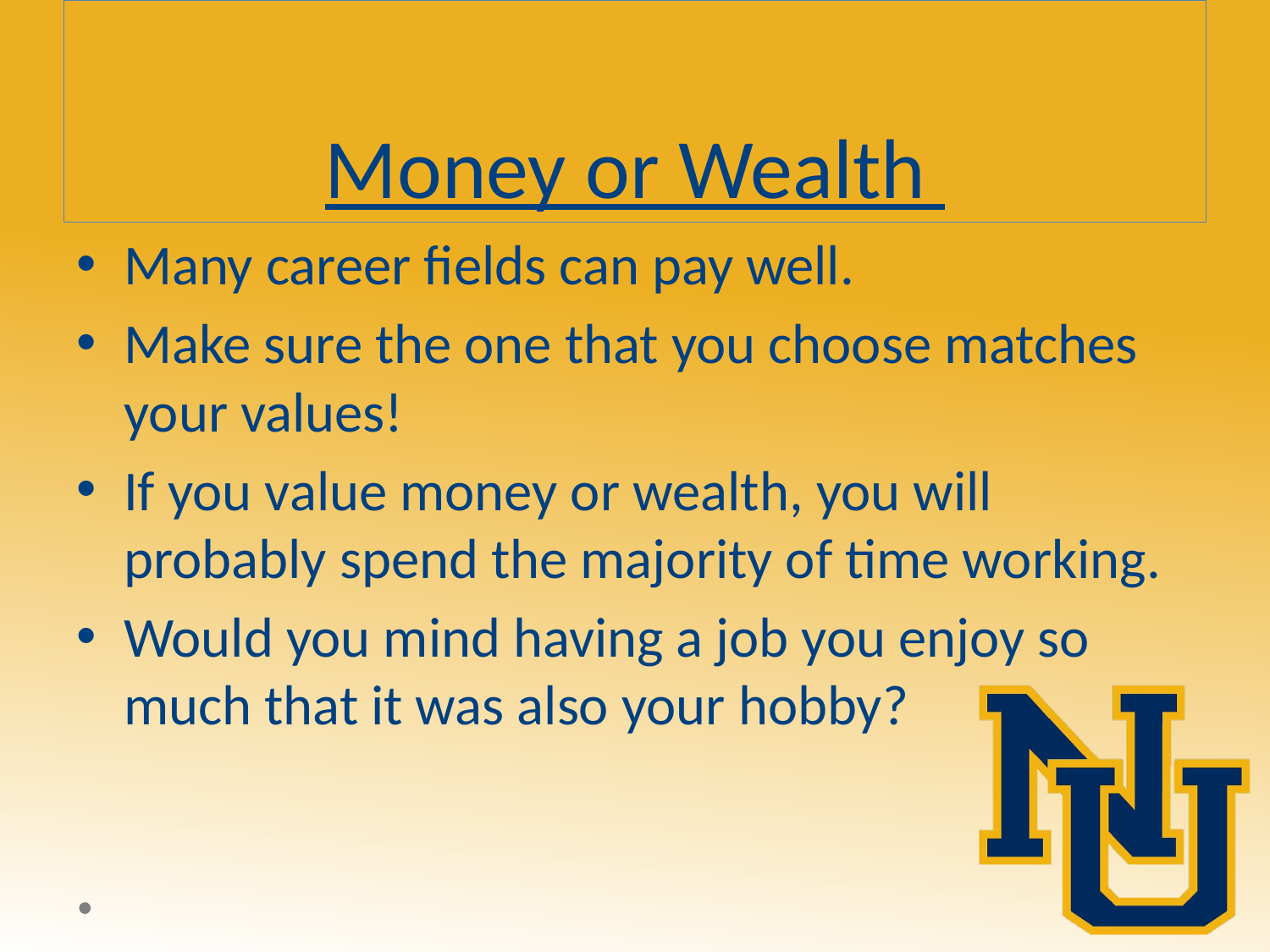

# Money or Wealth
Many career fields can pay well.
Make sure the one that you choose matches your values!
If you value money or wealth, you will probably spend the majority of time working.
Would you mind having a job you enjoy so much that it was also your hobby?